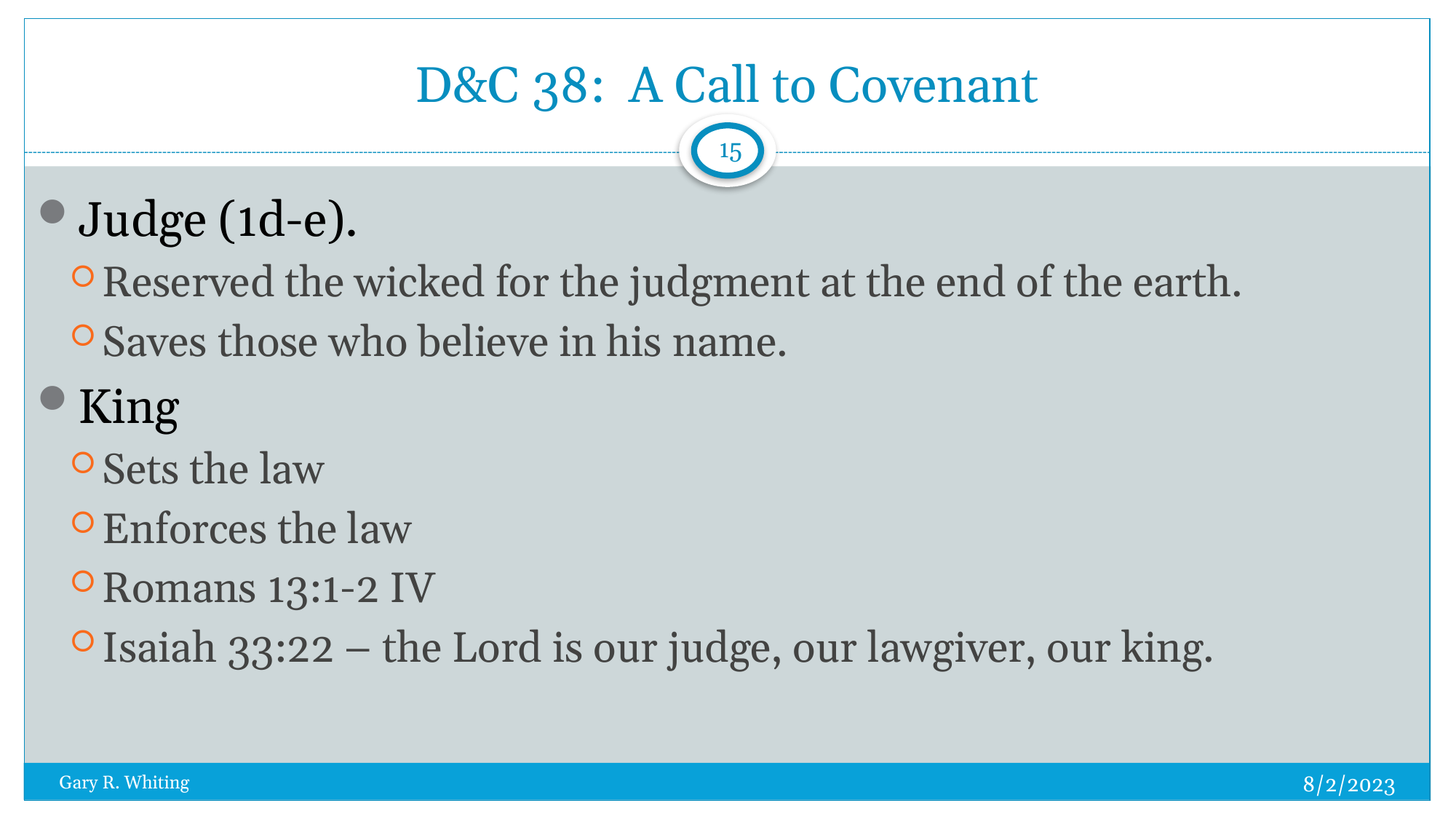

# D&C 38:  A Call to Covenant
15
Judge (1d-e).
Reserved the wicked for the judgment at the end of the earth.
Saves those who believe in his name.
King
Sets the law
Enforces the law
Romans 13:1-2 IV
Isaiah 33:22 – the Lord is our judge, our lawgiver, our king.
8/2/2023
Gary R. Whiting